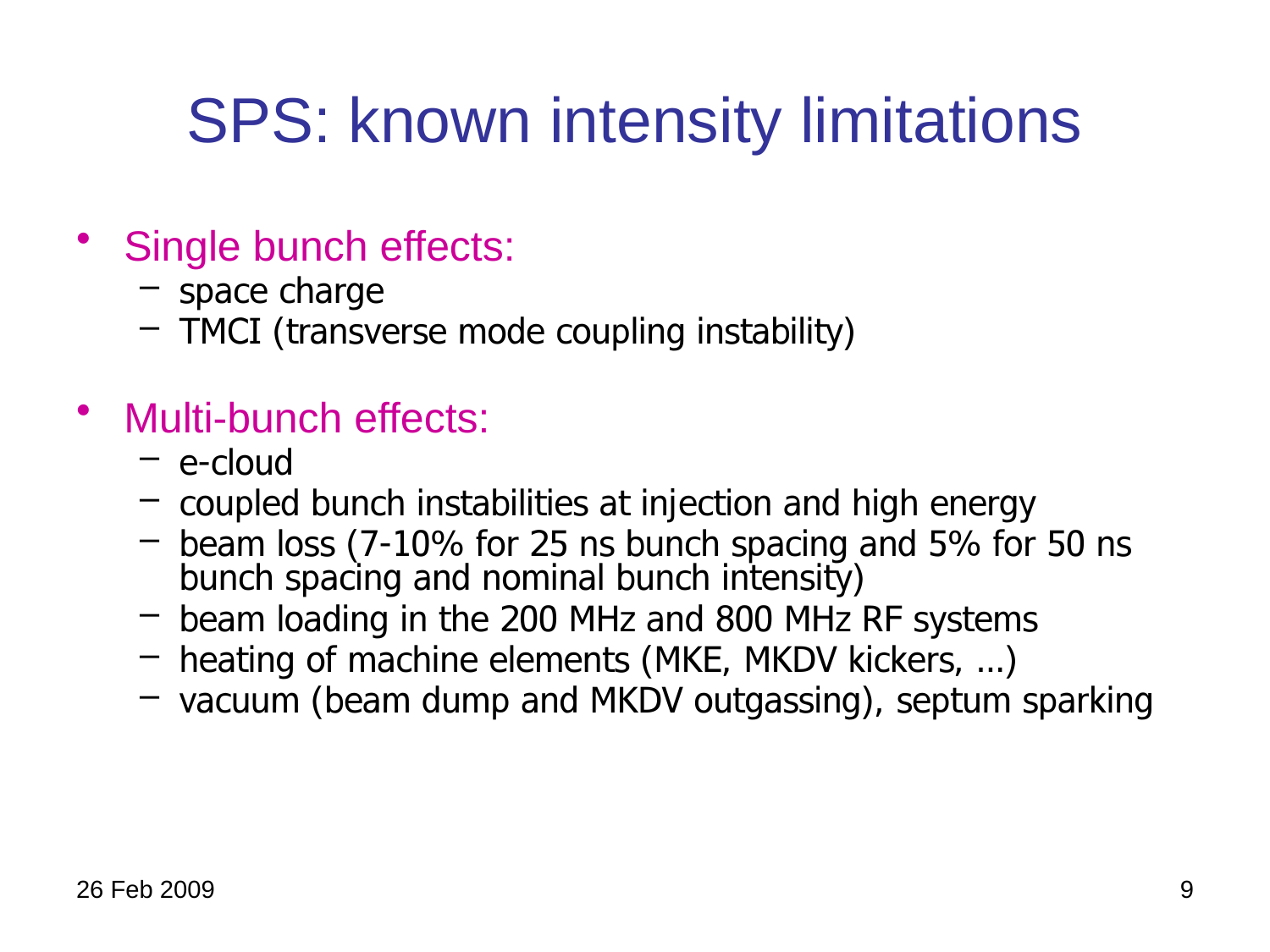

# SPS: known intensity limitations
Single bunch effects:
space charge
TMCI (transverse mode coupling instability)

Multi-bunch effects:
e-cloud
coupled bunch instabilities at injection and high energy
beam loss (7-10% for 25 ns bunch spacing and 5% for 50 ns bunch spacing and nominal bunch intensity)
beam loading in the 200 MHz and 800 MHz RF systems
heating of machine elements (MKE, MKDV kickers, …)
vacuum (beam dump and MKDV outgassing), septum sparking

26 Feb 2009
9